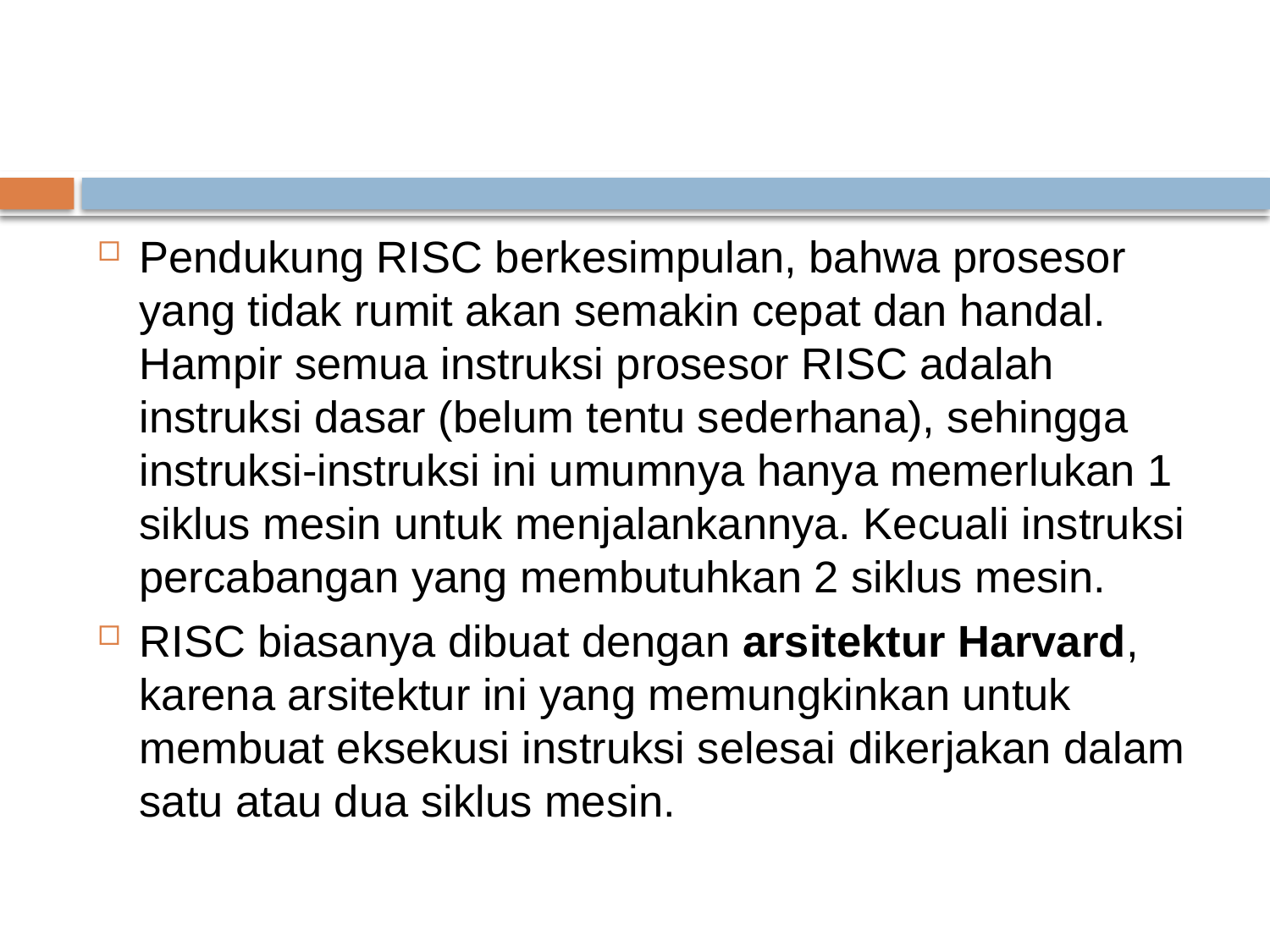

#
Pendukung RISC berkesimpulan, bahwa prosesor yang tidak rumit akan semakin cepat dan handal. Hampir semua instruksi prosesor RISC adalah instruksi dasar (belum tentu sederhana), sehingga instruksi-instruksi ini umumnya hanya memerlukan 1 siklus mesin untuk menjalankannya. Kecuali instruksi percabangan yang membutuhkan 2 siklus mesin.
RISC biasanya dibuat dengan arsitektur Harvard, karena arsitektur ini yang memungkinkan untuk membuat eksekusi instruksi selesai dikerjakan dalam satu atau dua siklus mesin.